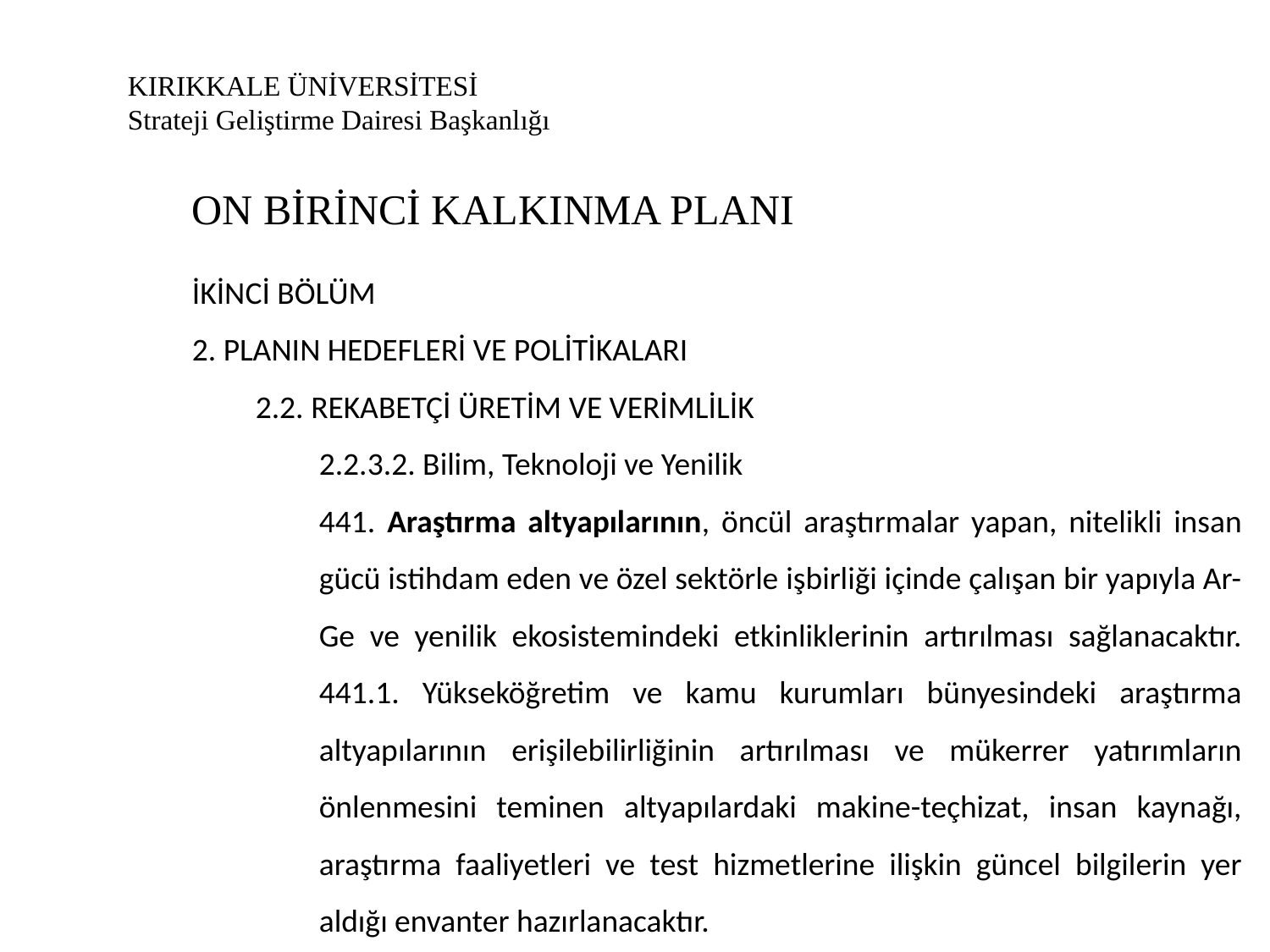

# KIRIKKALE ÜNİVERSİTESİ Strateji Geliştirme Dairesi Başkanlığı
ON BİRİNCİ KALKINMA PLANI
İKİNCİ BÖLÜM
2. PLANIN HEDEFLERİ VE POLİTİKALARI
2.2. REKABETÇİ ÜRETİM VE VERİMLİLİK
2.2.3.2. Bilim, Teknoloji ve Yenilik
441. Araştırma altyapılarının, öncül araştırmalar yapan, nitelikli insan gücü istihdam eden ve özel sektörle işbirliği içinde çalışan bir yapıyla Ar-Ge ve yenilik ekosistemindeki etkinliklerinin artırılması sağlanacaktır. 441.1. Yükseköğretim ve kamu kurumları bünyesindeki araştırma altyapılarının erişilebilirliğinin artırılması ve mükerrer yatırımların önlenmesini teminen altyapılardaki makine-teçhizat, insan kaynağı, araştırma faaliyetleri ve test hizmetlerine ilişkin güncel bilgilerin yer aldığı envanter hazırlanacaktır.